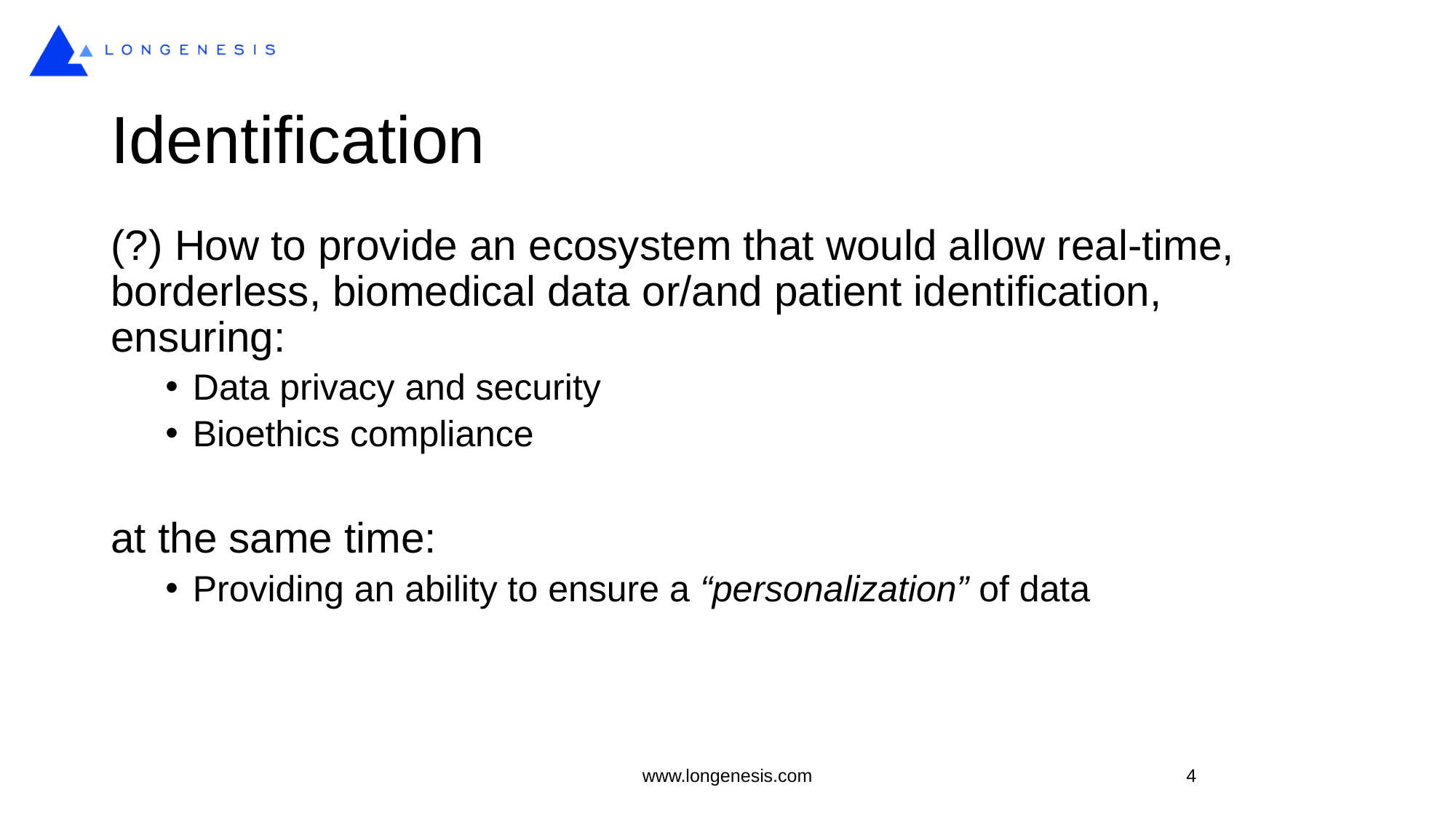

# Identification
(?) How to provide an ecosystem that would allow real-time, borderless, biomedical data or/and patient identification, ensuring:
Data privacy and security
Bioethics compliance

at the same time:
Providing an ability to ensure a “personalization” of data
www.longenesis.com
4